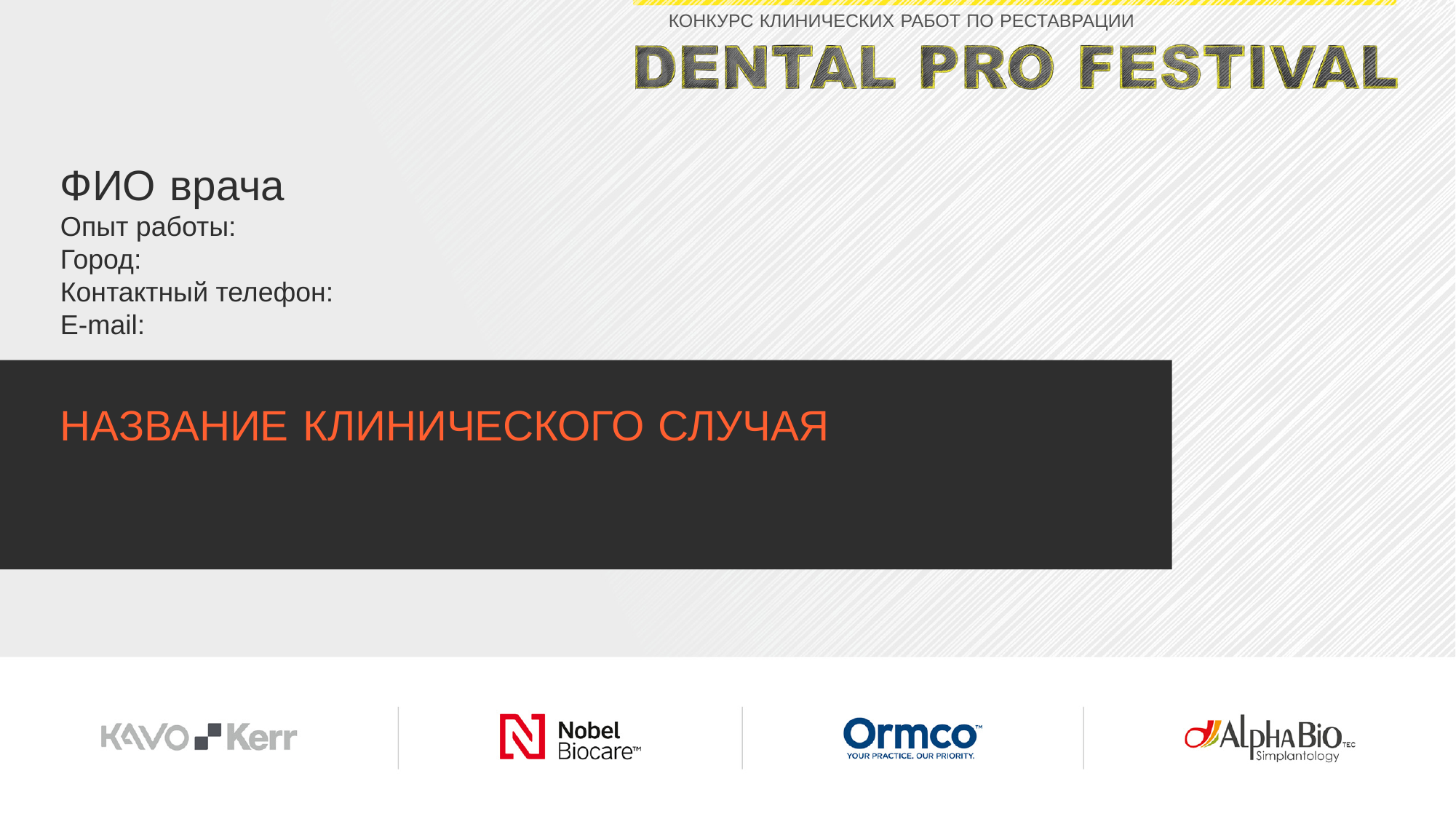

Конкурс клинических работ по РЕСТАВРАЦИИ
ФИО врача
Опыт работы:
Город:
Контактный телефон:
E-mail:

Название клинического случая